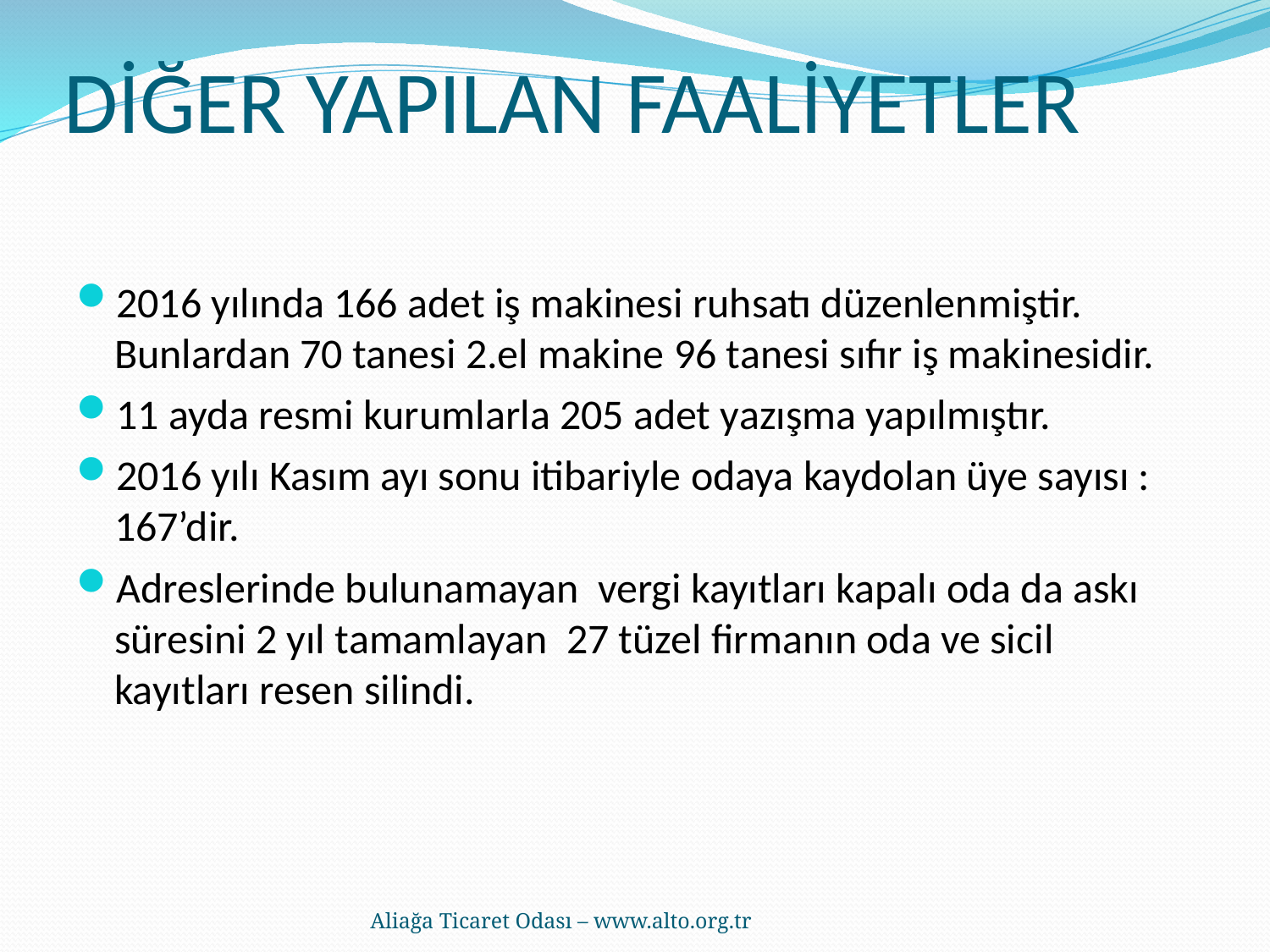

Aliağa Ticaret Odası – www.alto.org.tr
# DİĞER YAPILAN FAALİYETLER
2016 yılında 166 adet iş makinesi ruhsatı düzenlenmiştir. Bunlardan 70 tanesi 2.el makine 96 tanesi sıfır iş makinesidir.
11 ayda resmi kurumlarla 205 adet yazışma yapılmıştır.
2016 yılı Kasım ayı sonu itibariyle odaya kaydolan üye sayısı : 167’dir.
Adreslerinde bulunamayan  vergi kayıtları kapalı oda da askı süresini 2 yıl tamamlayan  27 tüzel firmanın oda ve sicil kayıtları resen silindi.